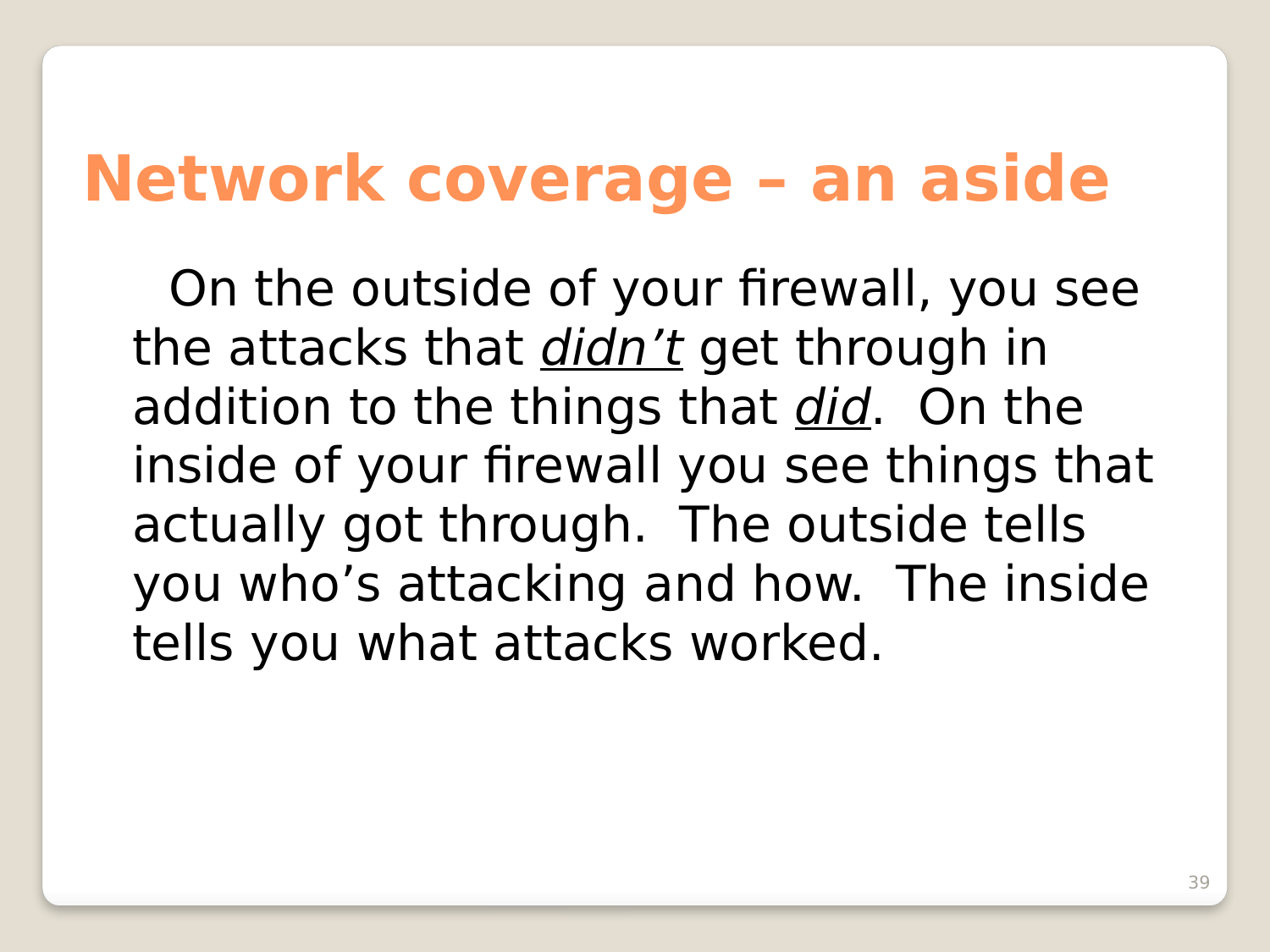

# Network coverage – an aside
On the outside of your firewall, you see the attacks that didn’t get through in addition to the things that did.  On the inside of your firewall you see things that actually got through.  The outside tells you who’s attacking and how.  The inside tells you what attacks worked.
39